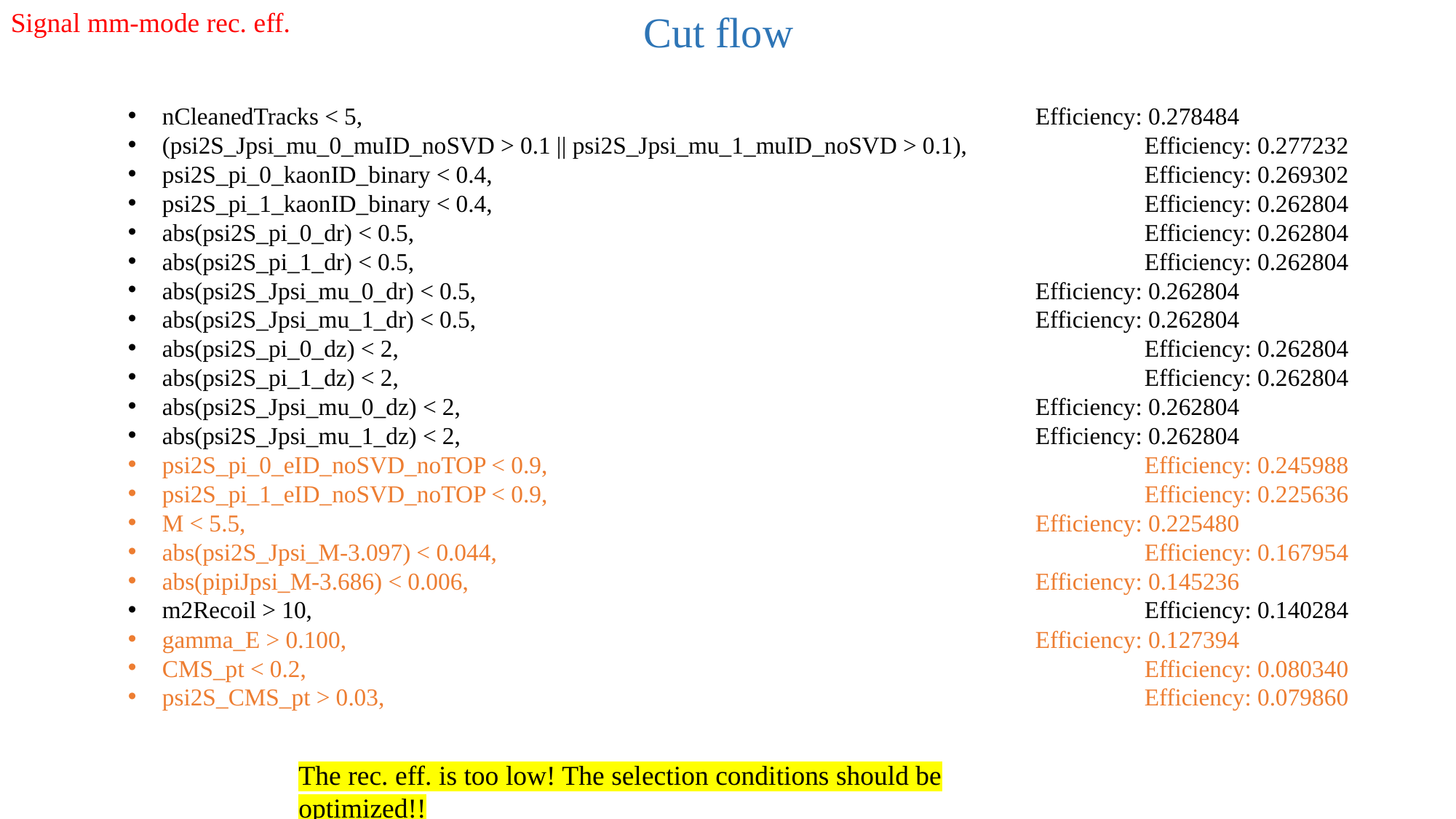

Signal mm-mode rec. eff.
Cut flow
nCleanedTracks < 5,	 		 		 		Efficiency: 0.278484
(psi2S_Jpsi_mu_0_muID_noSVD > 0.1 || psi2S_Jpsi_mu_1_muID_noSVD > 0.1),	 	Efficiency: 0.277232
psi2S_pi_0_kaonID_binary < 0.4,	 		 		 	Efficiency: 0.269302
psi2S_pi_1_kaonID_binary < 0.4,	 		 		 	Efficiency: 0.262804
abs(psi2S_pi_0_dr) < 0.5,	 		 		 		Efficiency: 0.262804
abs(psi2S_pi_1_dr) < 0.5,	 		 		 		Efficiency: 0.262804
abs(psi2S_Jpsi_mu_0_dr) < 0.5,	 		 		 	Efficiency: 0.262804
abs(psi2S_Jpsi_mu_1_dr) < 0.5,	 		 		 	Efficiency: 0.262804
abs(psi2S_pi_0_dz) < 2,	 		 		 		Efficiency: 0.262804
abs(psi2S_pi_1_dz) < 2,	 		 		 		Efficiency: 0.262804
abs(psi2S_Jpsi_mu_0_dz) < 2,	 		 		 	Efficiency: 0.262804
abs(psi2S_Jpsi_mu_1_dz) < 2,	 		 		 	Efficiency: 0.262804
psi2S_pi_0_eID_noSVD_noTOP < 0.9,	 		 		 	Efficiency: 0.245988
psi2S_pi_1_eID_noSVD_noTOP < 0.9,	 		 		 	Efficiency: 0.225636
M < 5.5,	 		 		 		 	Efficiency: 0.225480
abs(psi2S_Jpsi_M-3.097) < 0.044,	 		 		 	Efficiency: 0.167954
abs(pipiJpsi_M-3.686) < 0.006,	 		 		 	Efficiency: 0.145236
m2Recoil > 10,	 		 		 		 	Efficiency: 0.140284
gamma_E > 0.100,	 		 		 		Efficiency: 0.127394
CMS_pt < 0.2,	 		 		 		 	Efficiency: 0.080340
psi2S_CMS_pt > 0.03,	 		 		 		Efficiency: 0.079860
The rec. eff. is too low! The selection conditions should be optimized!!